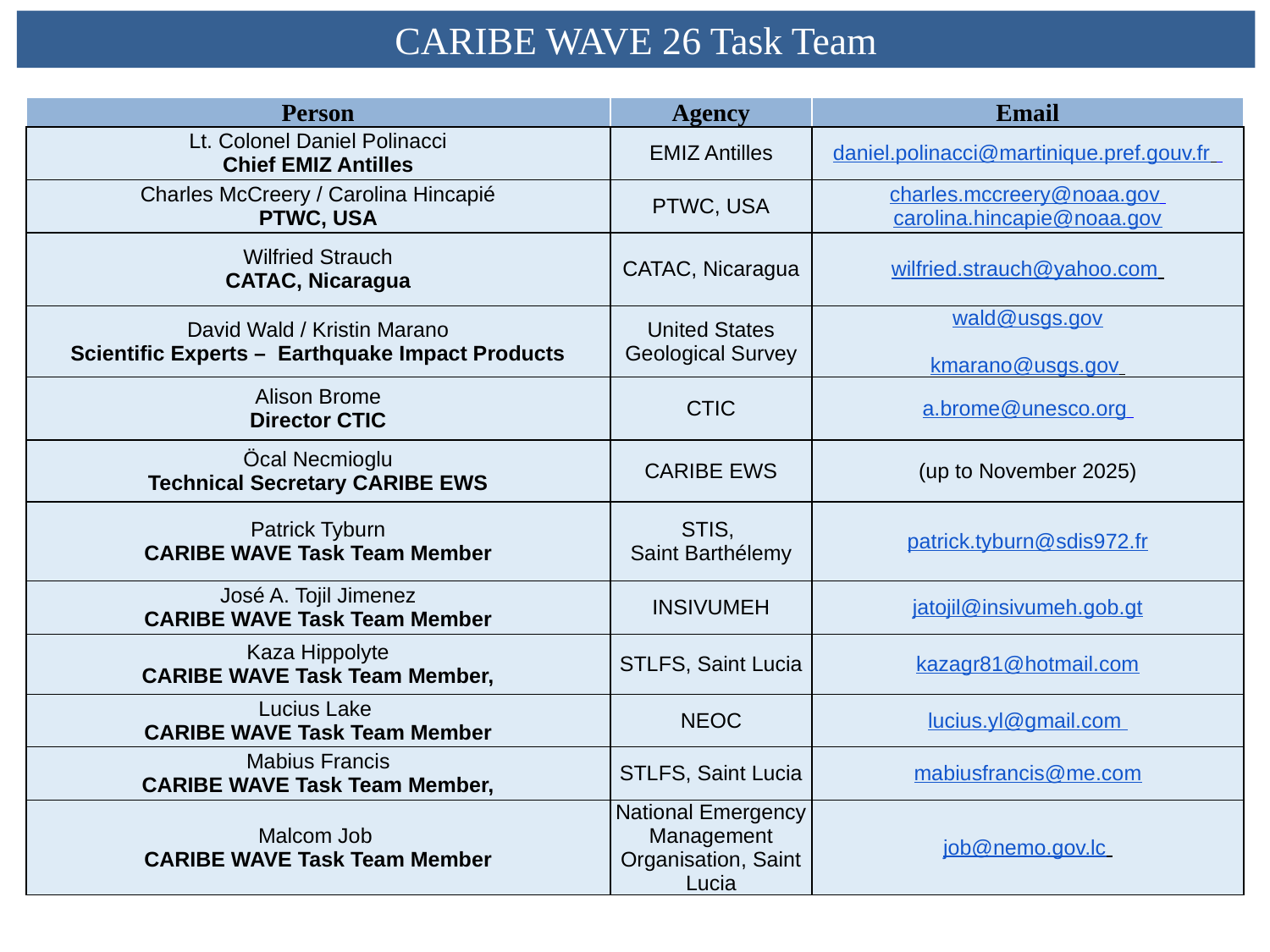

# CARIBE WAVE 26 Task Team
| Person | Agency | Email |
| --- | --- | --- |
| Lt. Colonel Daniel Polinacci Chief EMIZ Antilles | EMIZ Antilles | daniel.polinacci@martinique.pref.gouv.fr |
| Charles McCreery / Carolina Hincapié PTWC, USA | PTWC, USA | charles.mccreery@noaa.gov carolina.hincapie@noaa.gov |
| Wilfried Strauch CATAC, Nicaragua | CATAC, Nicaragua | wilfried.strauch@yahoo.com |
| David Wald / Kristin Marano Scientific Experts – Earthquake Impact Products | United States Geological Survey | wald@usgs.gov kmarano@usgs.gov |
| Alison Brome Director CTIC | CTIC | a.brome@unesco.org |
| Öcal Necmioglu Technical Secretary CARIBE EWS | CARIBE EWS | (up to November 2025) |
| Patrick Tyburn CARIBE WAVE Task Team Member | STIS, Saint Barthélemy | patrick.tyburn@sdis972.fr |
| José A. Tojil Jimenez CARIBE WAVE Task Team Member | INSIVUMEH | jatojil@insivumeh.gob.gt |
| Kaza Hippolyte CARIBE WAVE Task Team Member, | STLFS, Saint Lucia | kazagr81@hotmail.com |
| Lucius Lake CARIBE WAVE Task Team Member | NEOC | lucius.yl@gmail.com |
| Mabius Francis CARIBE WAVE Task Team Member, | STLFS, Saint Lucia | mabiusfrancis@me.com |
| Malcom Job CARIBE WAVE Task Team Member | National Emergency Management Organisation, Saint Lucia | job@nemo.gov.lc |